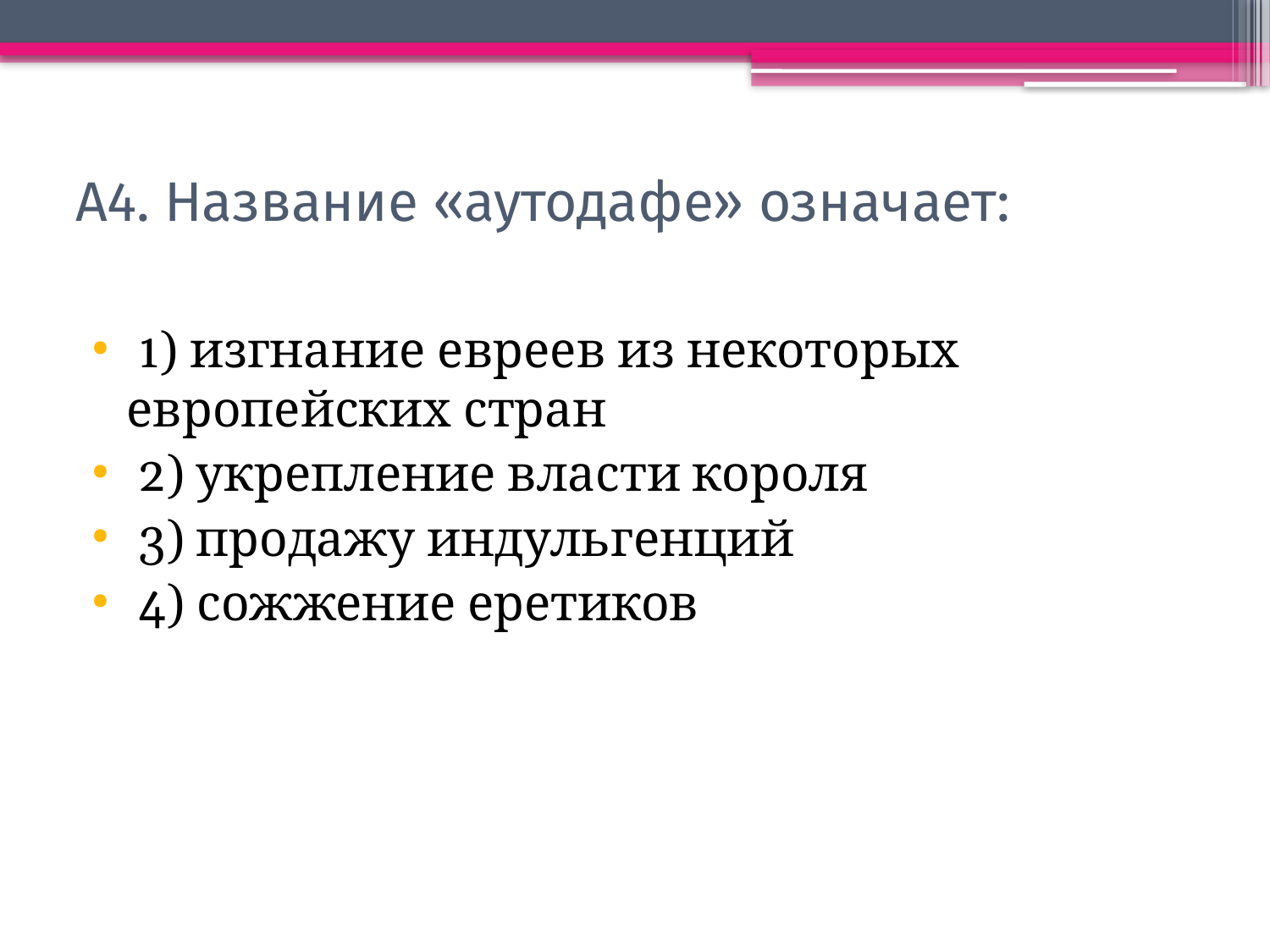

# А4. Название «аутодафе» означает:
 1) изгнание евреев из некоторых европейских стран
 2) укрепление власти короля
 3) продажу индульгенций
 4) сожжение еретиков